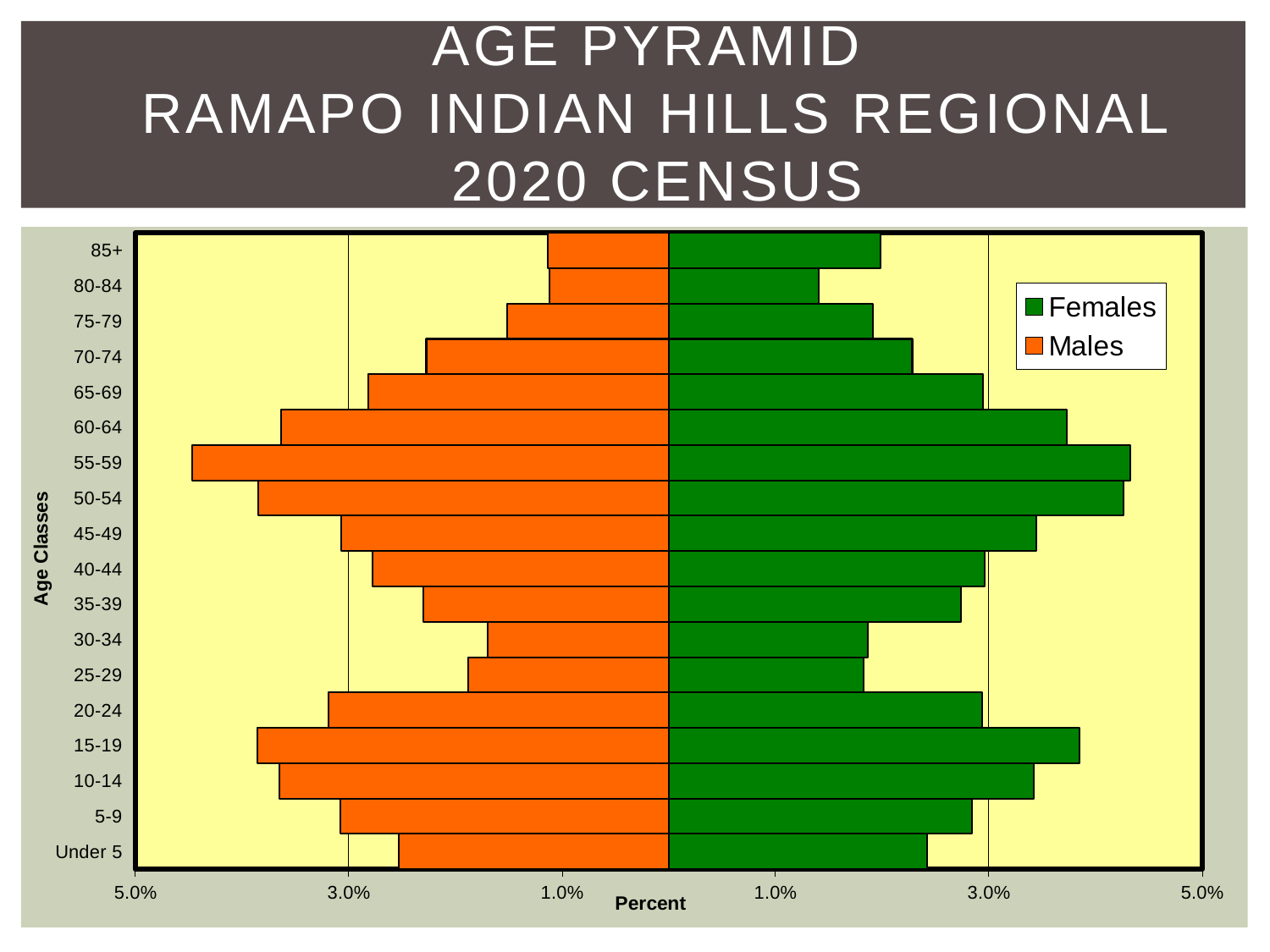

# Age Pyramid Ramapo Indian Hills regional 2020 census

### Chart

| Category |  |  |
|---|---|---|
| Under 5 | -0.02526477283975057 | 0.02425022270612689 |
| 5-9 | -0.030807680886865287 | 0.0284568939918836 |
| 10-14 | -0.03649905968524201 | 0.034247253291101655 |
| 15-19 | -0.03852815995248936 | 0.03852815995248936 |
| 20-24 | -0.031871721270909634 | 0.029347718499455607 |
| 25-29 | -0.01880629515985351 | 0.018261902405226172 |
| 30-34 | -0.016975155894288826 | 0.018657824408591508 |
| 35-39 | -0.02296347619518955 | 0.027392853607839256 |
| 40-44 | -0.02776403048599426 | 0.02964466000197961 |
| 45-49 | -0.030659210135603285 | 0.03449470454320499 |
| 50-54 | -0.03845392457685836 | 0.042611105612194396 |
| 55-59 | -0.044664951004652086 | 0.04327922399287341 |
| 60-64 | -0.03632584380876967 | 0.03734039394239335 |
| 65-69 | -0.028159952489359596 | 0.029446699000296943 |
| 70-74 | -0.02271602494308621 | 0.022839750569137878 |
| 75-79 | -0.015168761753934475 | 0.01915272691279818 |
| 80-84 | -0.011135306344650105 | 0.014079976244679798 |
| 85+ | -0.01130852222112244 | 0.019895080669108185 |